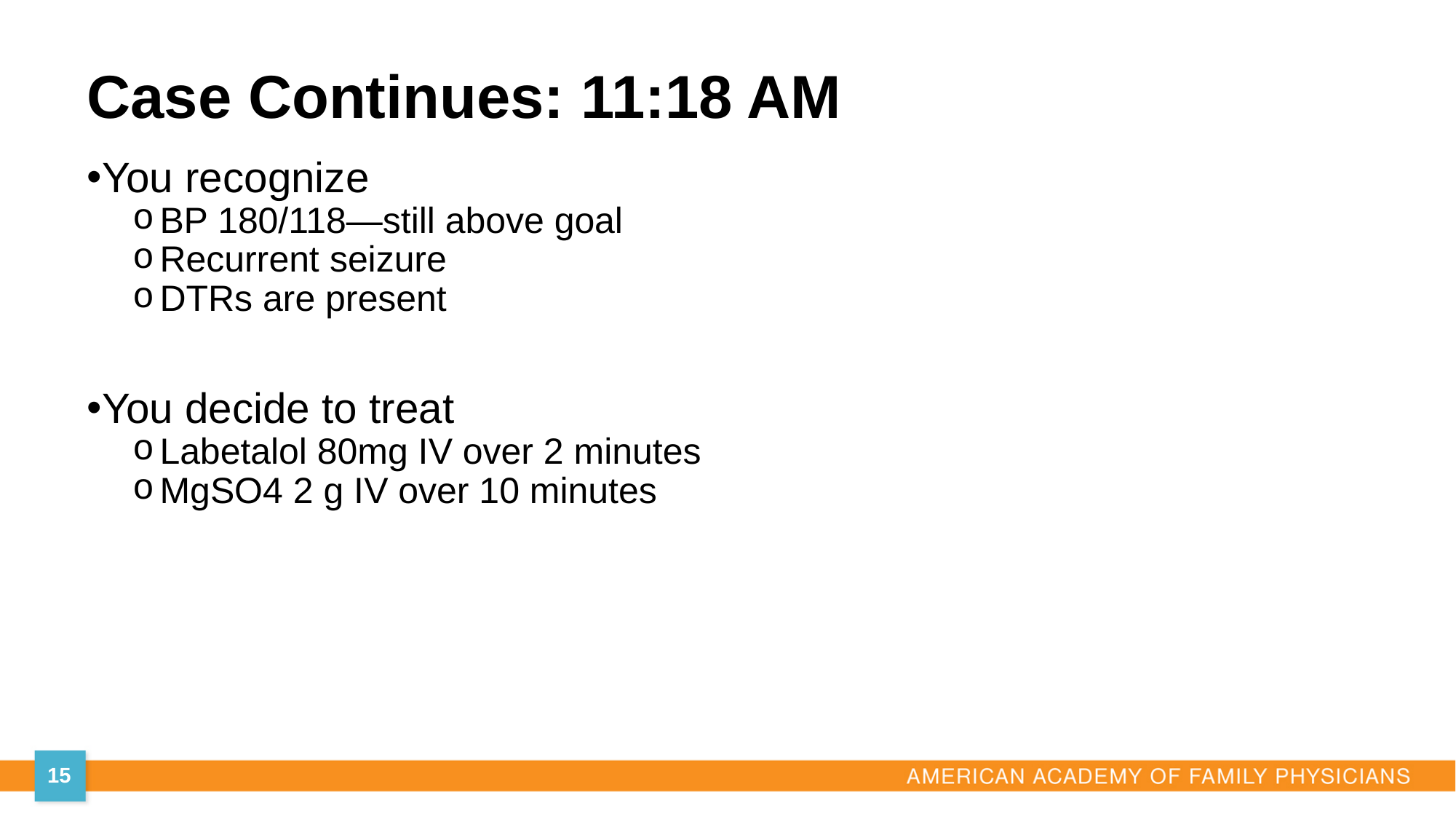

Case Continues: 11:18 AM
You recognize
BP 180/118—still above goal
Recurrent seizure
DTRs are present

You decide to treat
Labetalol 80mg IV over 2 minutes
MgSO4 2 g IV over 10 minutes

15